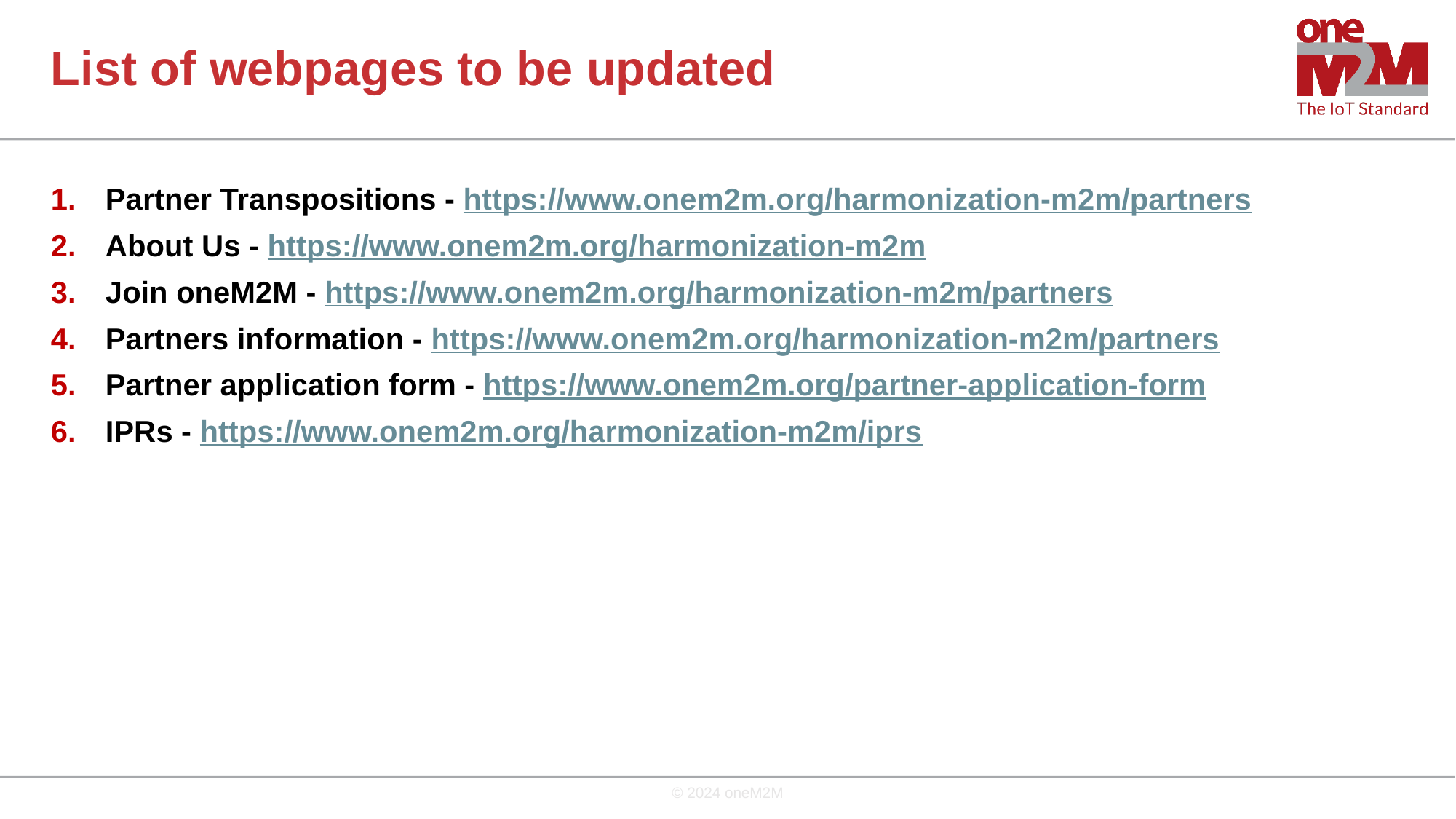

# List of webpages to be updated
Partner Transpositions - https://www.onem2m.org/harmonization-m2m/partners
About Us - https://www.onem2m.org/harmonization-m2m
Join oneM2M - https://www.onem2m.org/harmonization-m2m/partners
Partners information - https://www.onem2m.org/harmonization-m2m/partners
Partner application form - https://www.onem2m.org/partner-application-form
IPRs - https://www.onem2m.org/harmonization-m2m/iprs

© 2024 oneM2M